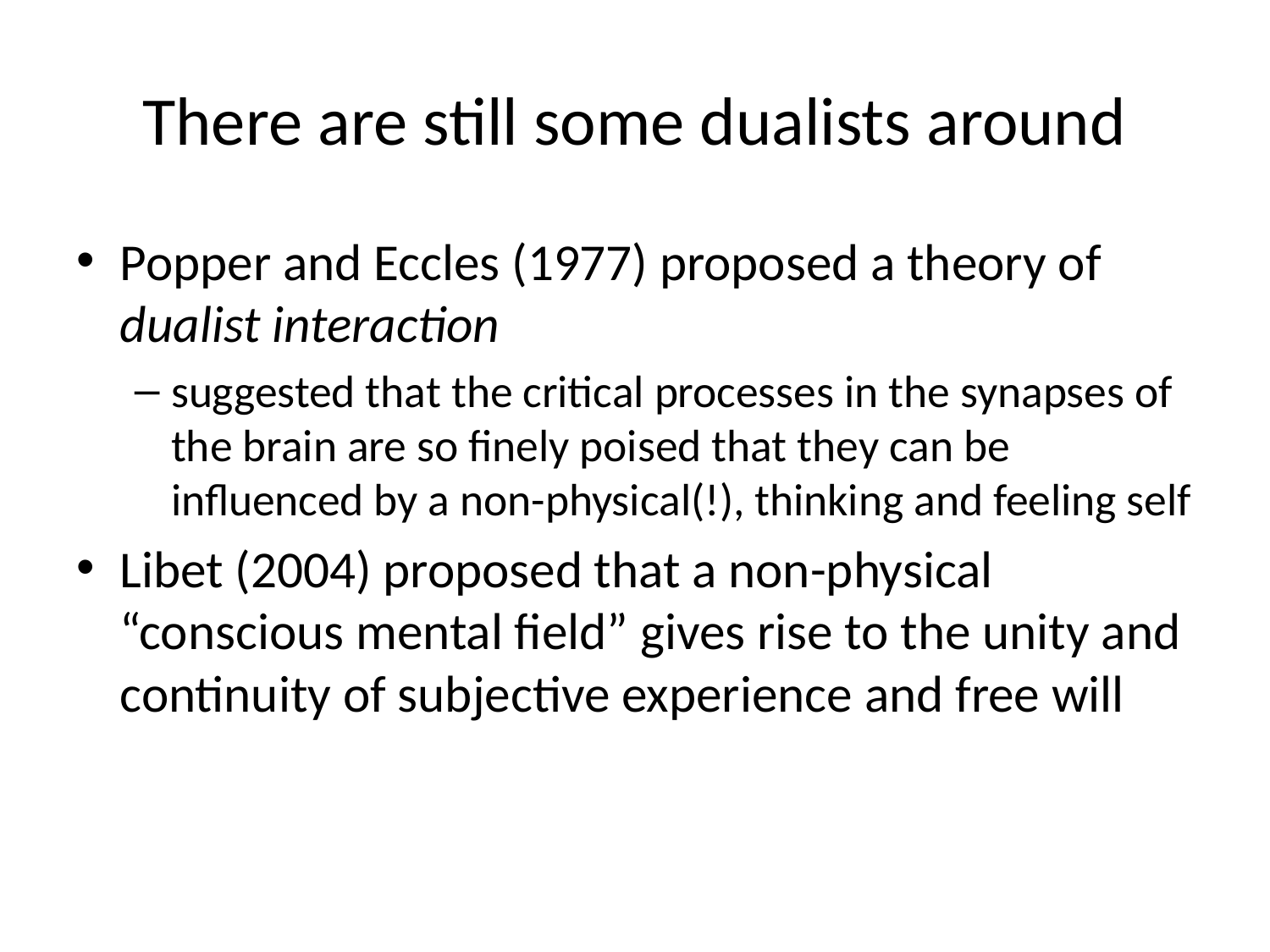

# There are still some dualists around
Popper and Eccles (1977) proposed a theory of dualist interaction
suggested that the critical processes in the synapses of the brain are so finely poised that they can be influenced by a non-physical(!), thinking and feeling self
Libet (2004) proposed that a non-physical “conscious mental field” gives rise to the unity and continuity of subjective experience and free will